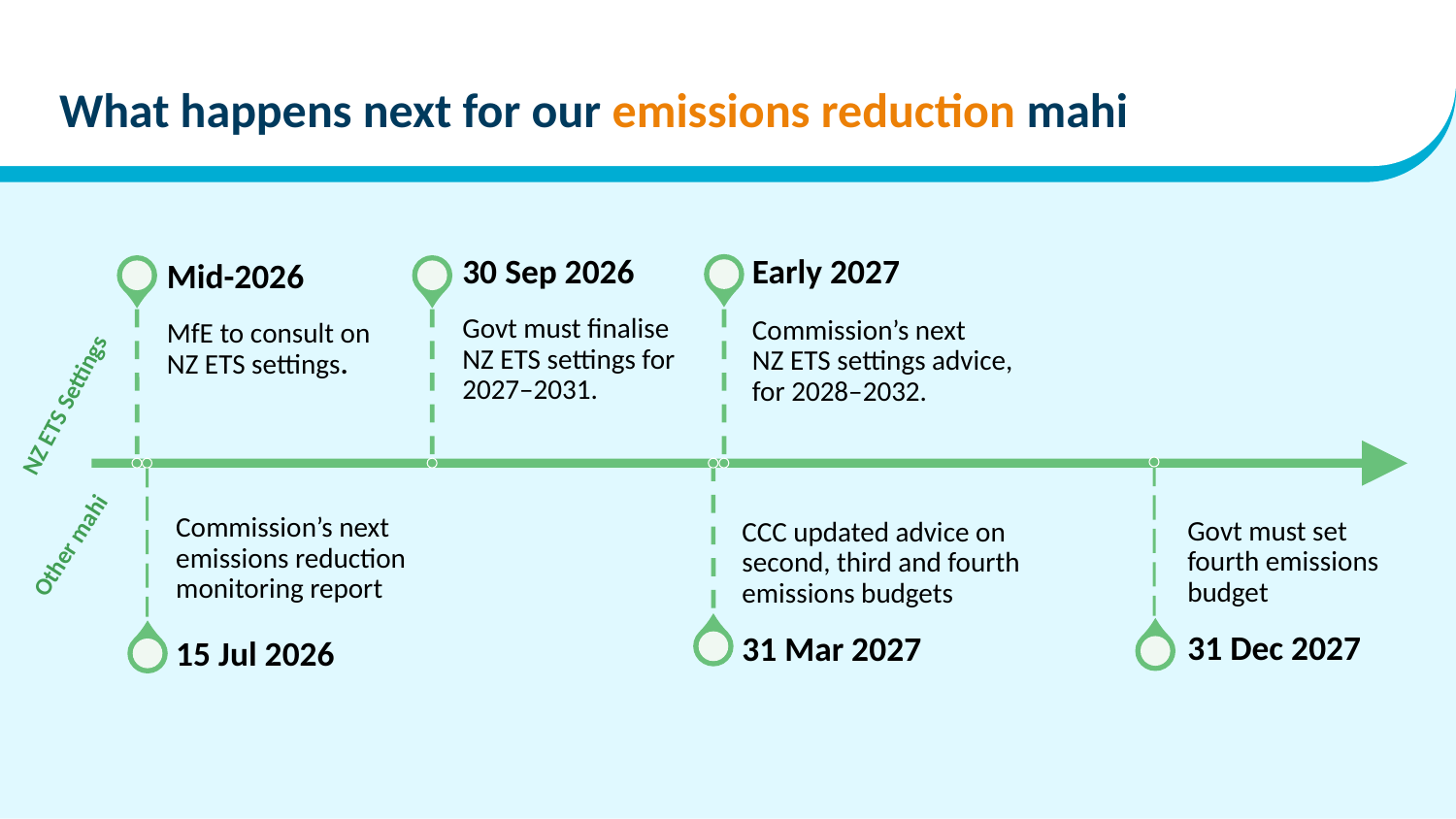

# What happens next for our emissions reduction mahi
MfE to consult on NZ ETS settings.
Mid-2026
Commission’s next
emissions reduction monitoring report
15 Jul 2026
Govt must finalise NZ ETS settings for 2027–2031.
30 Sep 2026
CCC updated advice on second, third and fourth emissions budgets
31 Mar 2027
Commission’s next
NZ ETS settings advice, for 2028–2032.
Early 2027
Govt must set fourth emissions budget
31 Dec 2027
NZ ETS Settings
Other mahi